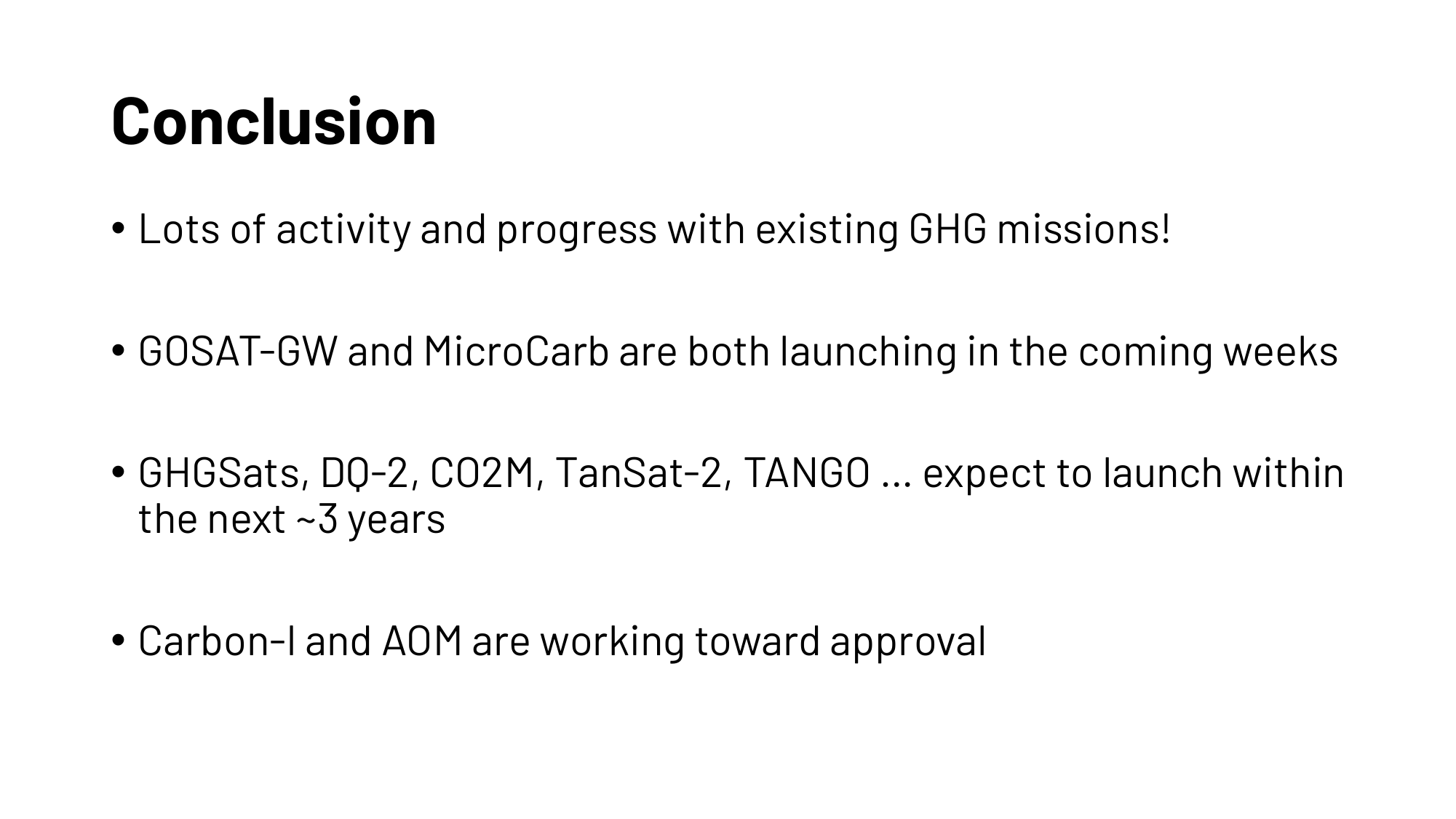

# Conclusion
Lots of activity and progress with existing GHG missions!

GOSAT-GW and MicroCarb are both launching in the coming weeks

GHGSats, DQ-2, CO2M, TanSat-2, TANGO … expect to launch within the next ~3 years

Carbon-I and AOM are working toward approval